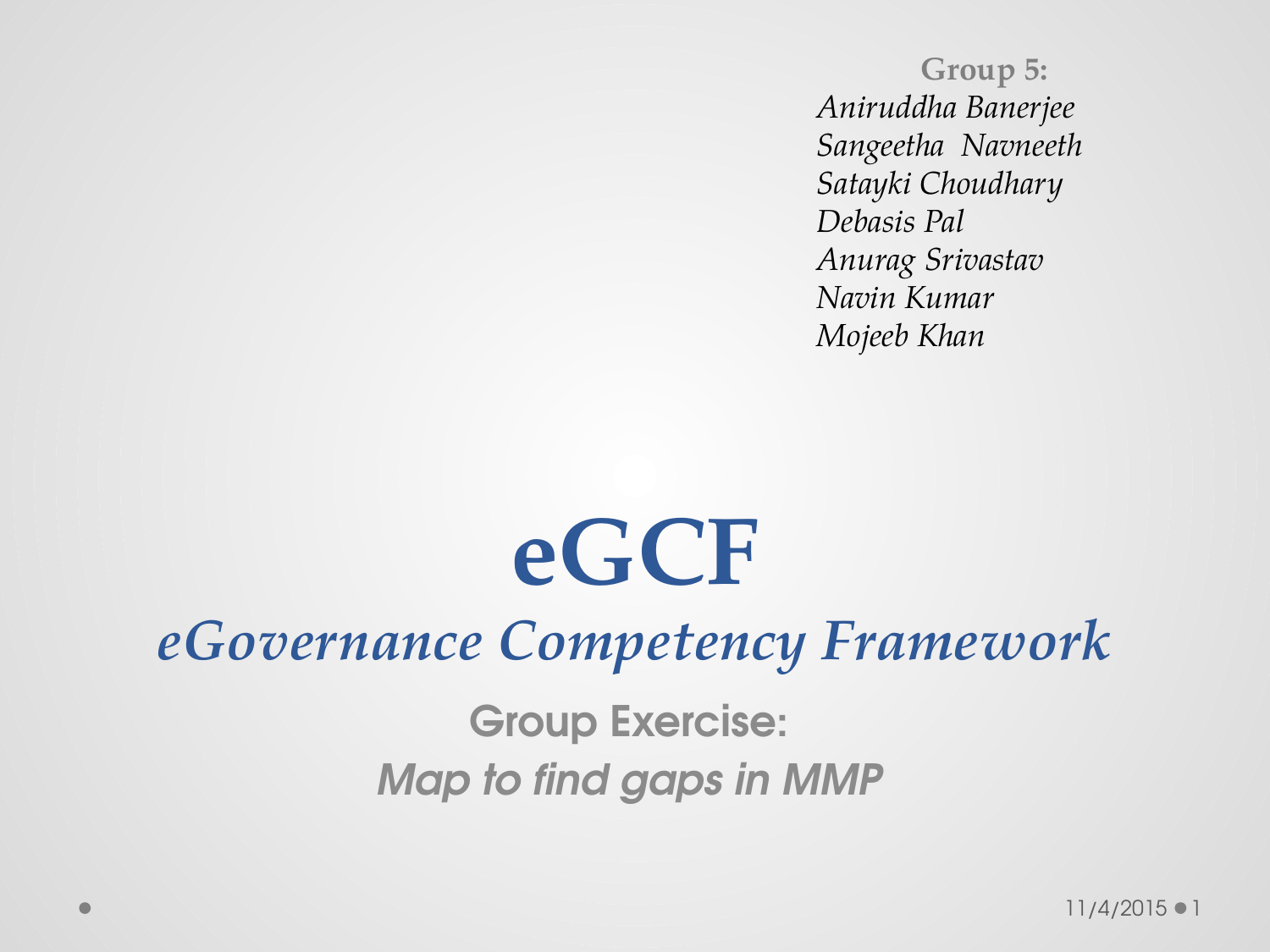

Group 5:
Aniruddha Banerjee
Sangeetha  Navneeth
Satayki Choudhary
Debasis Pal
Anurag Srivastav
Navin Kumar
Mojeeb Khan

# eGCF eGovernance Competency Framework
Group Exercise:
Map to find gaps in MMP
11/4/2015
1